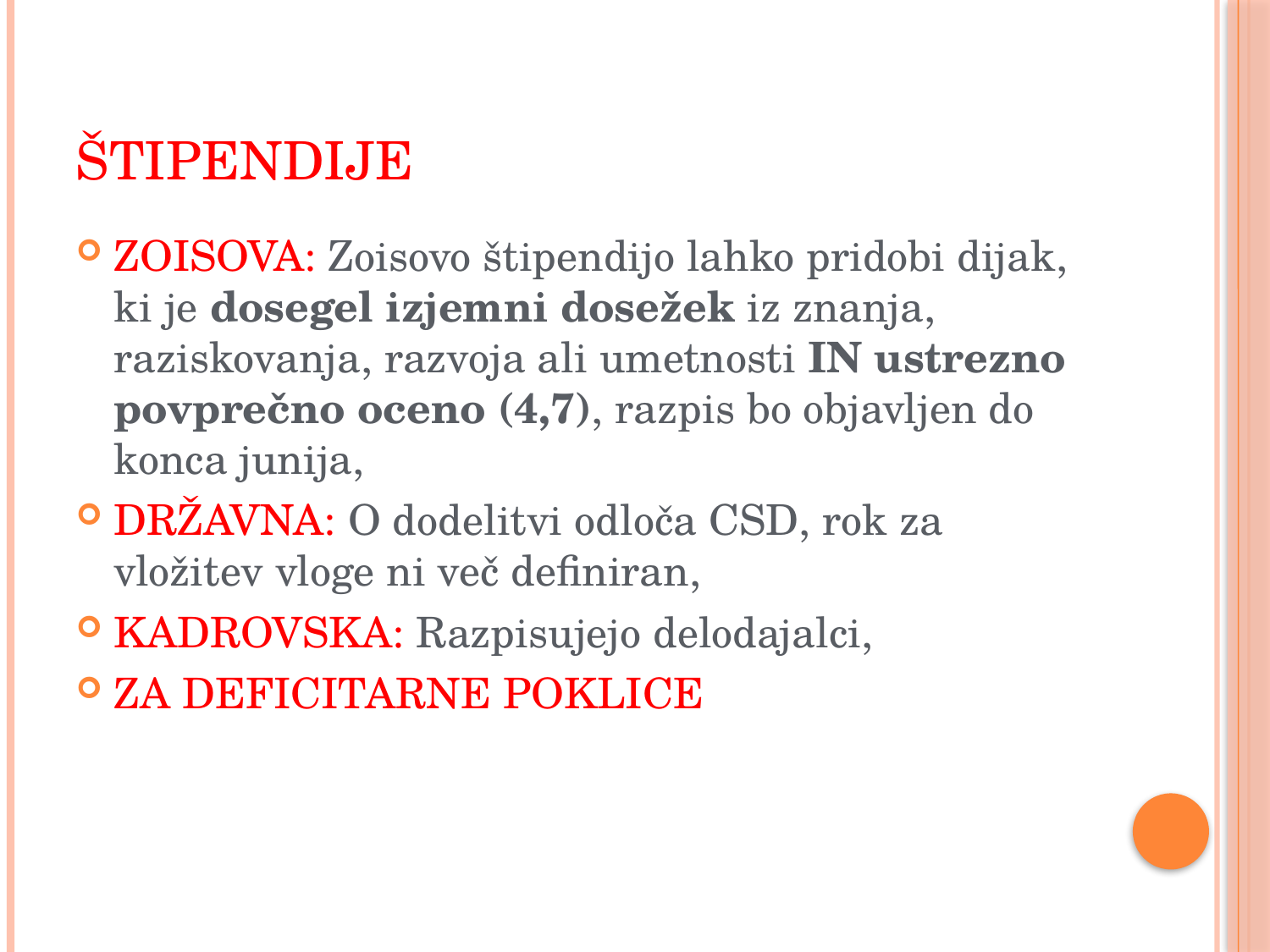

# ŠTIPENDIJE
ZOISOVA: Zoisovo štipendijo lahko pridobi dijak, ki je dosegel izjemni dosežek iz znanja, raziskovanja, razvoja ali umetnosti IN ustrezno povprečno oceno (4,7), razpis bo objavljen do konca junija,
DRŽAVNA: O dodelitvi odloča CSD, rok za vložitev vloge ni več definiran,
KADROVSKA: Razpisujejo delodajalci,
ZA DEFICITARNE POKLICE